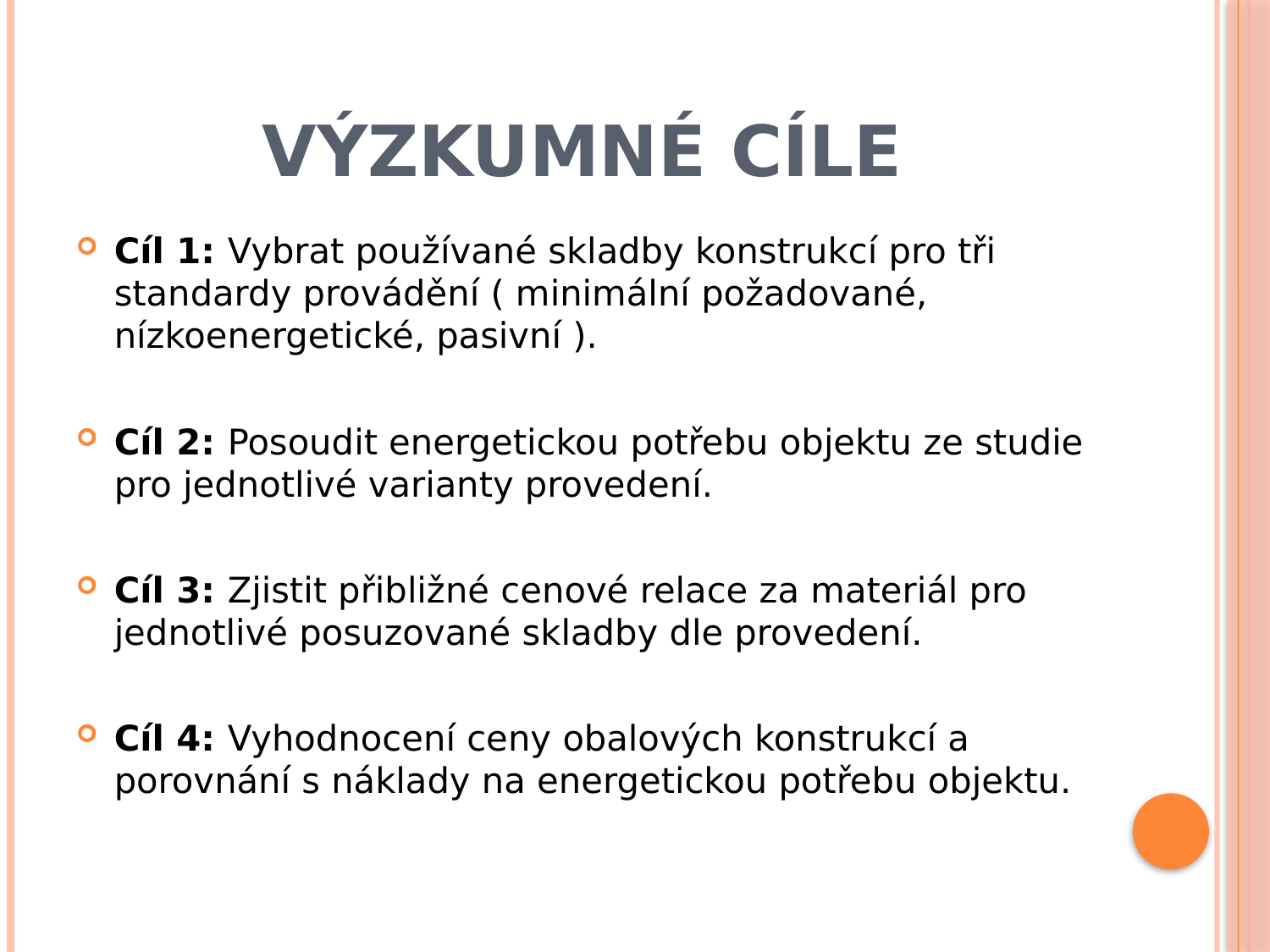

# Výzkumné cíle
Cíl 1: Vybrat používané skladby konstrukcí pro tři standardy provádění ( minimální požadované, nízkoenergetické, pasivní ).

Cíl 2: Posoudit energetickou potřebu objektu ze studie pro jednotlivé varianty provedení.

Cíl 3: Zjistit přibližné cenové relace za materiál pro jednotlivé posuzované skladby dle provedení.

Cíl 4: Vyhodnocení ceny obalových konstrukcí a porovnání s náklady na energetickou potřebu objektu.